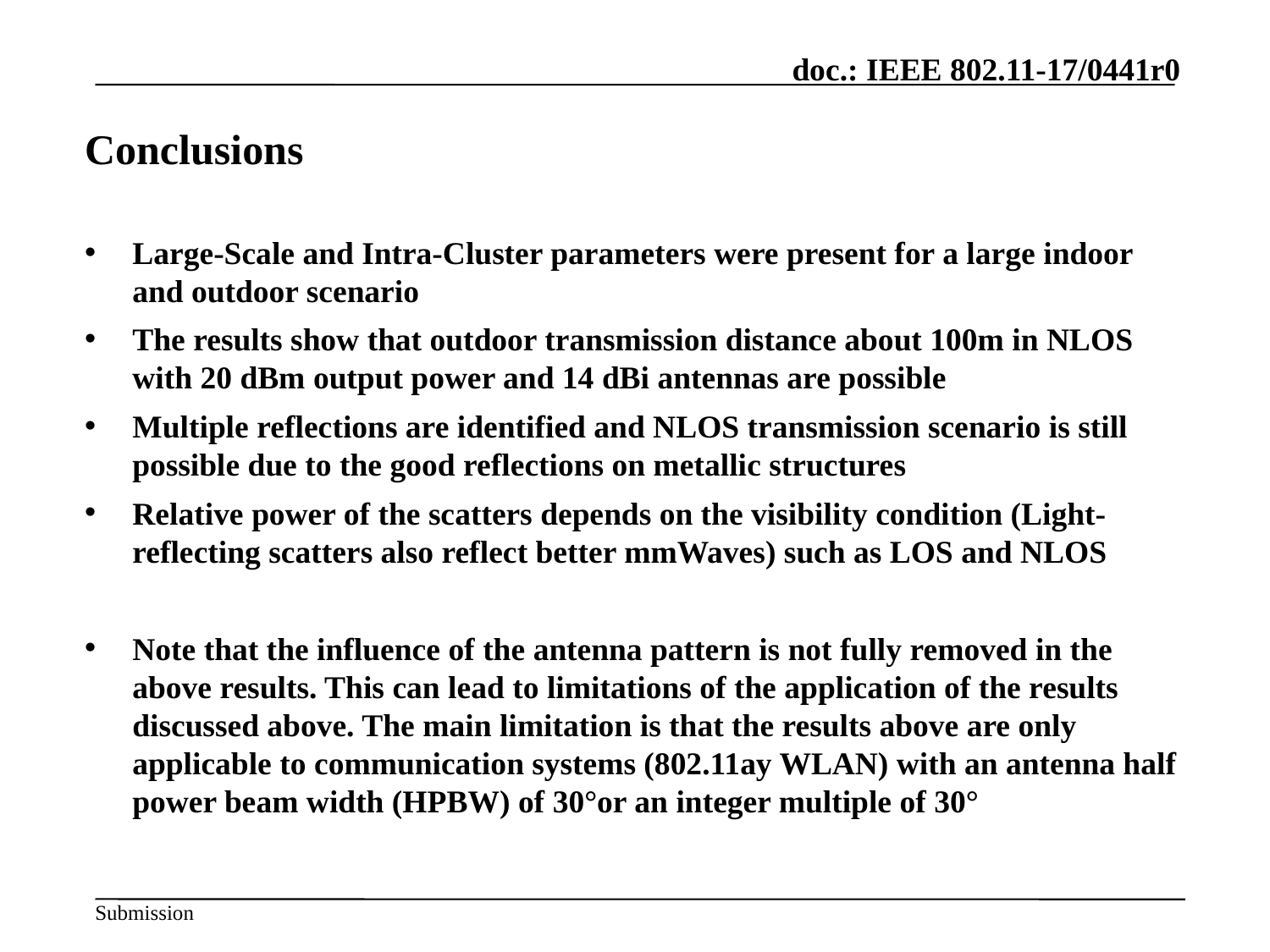

Conclusions

Large-Scale and Intra-Cluster parameters were present for a large indoor and outdoor scenario
The results show that outdoor transmission distance about 100m in NLOS with 20 dBm output power and 14 dBi antennas are possible
Multiple reflections are identified and NLOS transmission scenario is still possible due to the good reflections on metallic structures
Relative power of the scatters depends on the visibility condition (Light-reflecting scatters also reflect better mmWaves) such as LOS and NLOS

Note that the influence of the antenna pattern is not fully removed in the above results. This can lead to limitations of the application of the results discussed above. The main limitation is that the results above are only applicable to communication systems (802.11ay WLAN) with an antenna half power beam width (HPBW) of 30°or an integer multiple of 30°